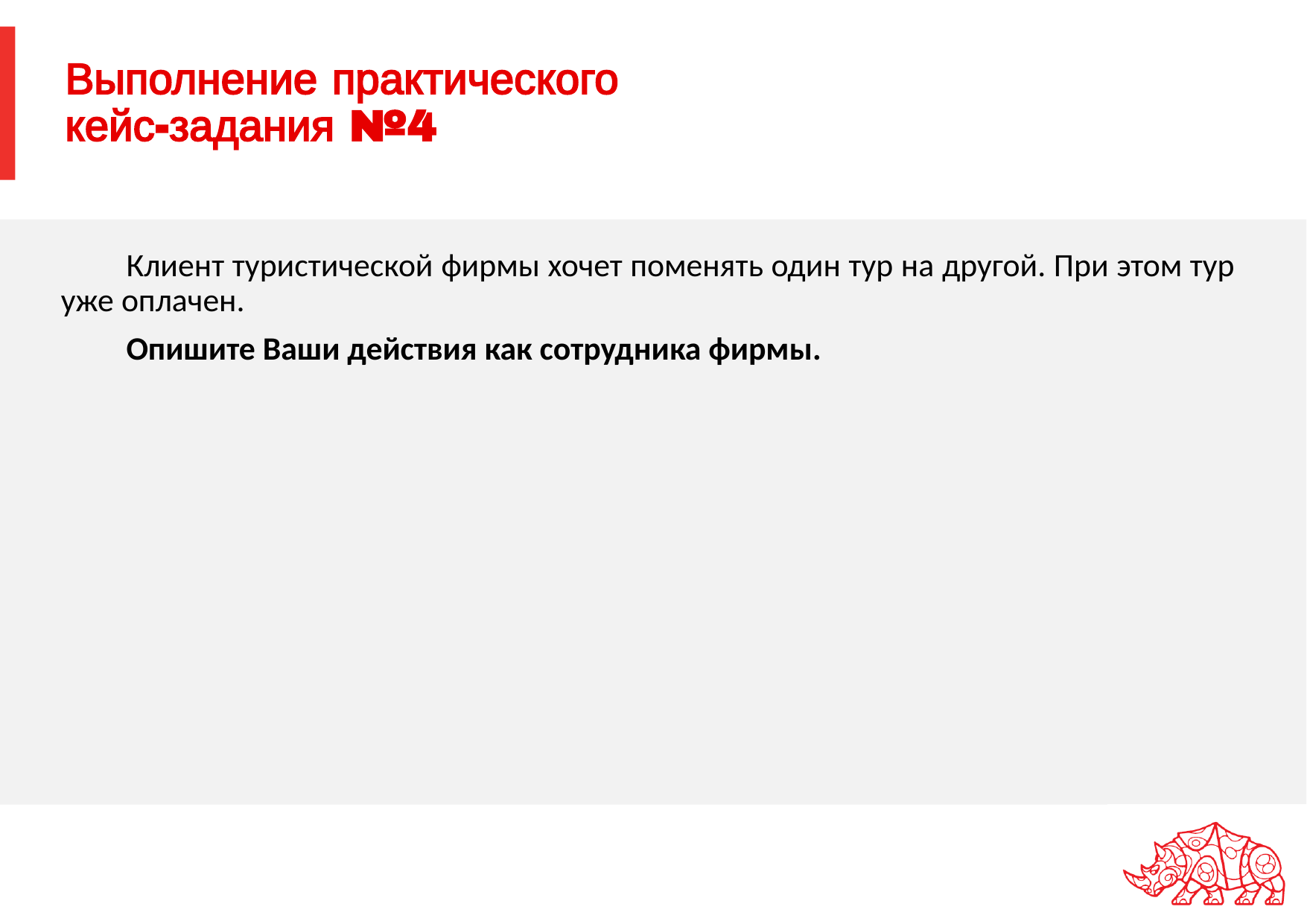

# Выполнение практического кейс-задания №4
Клиент туристической фирмы хочет поменять один тур на другой. При этом тур уже оплачен.
Опишите Ваши действия как сотрудника фирмы.